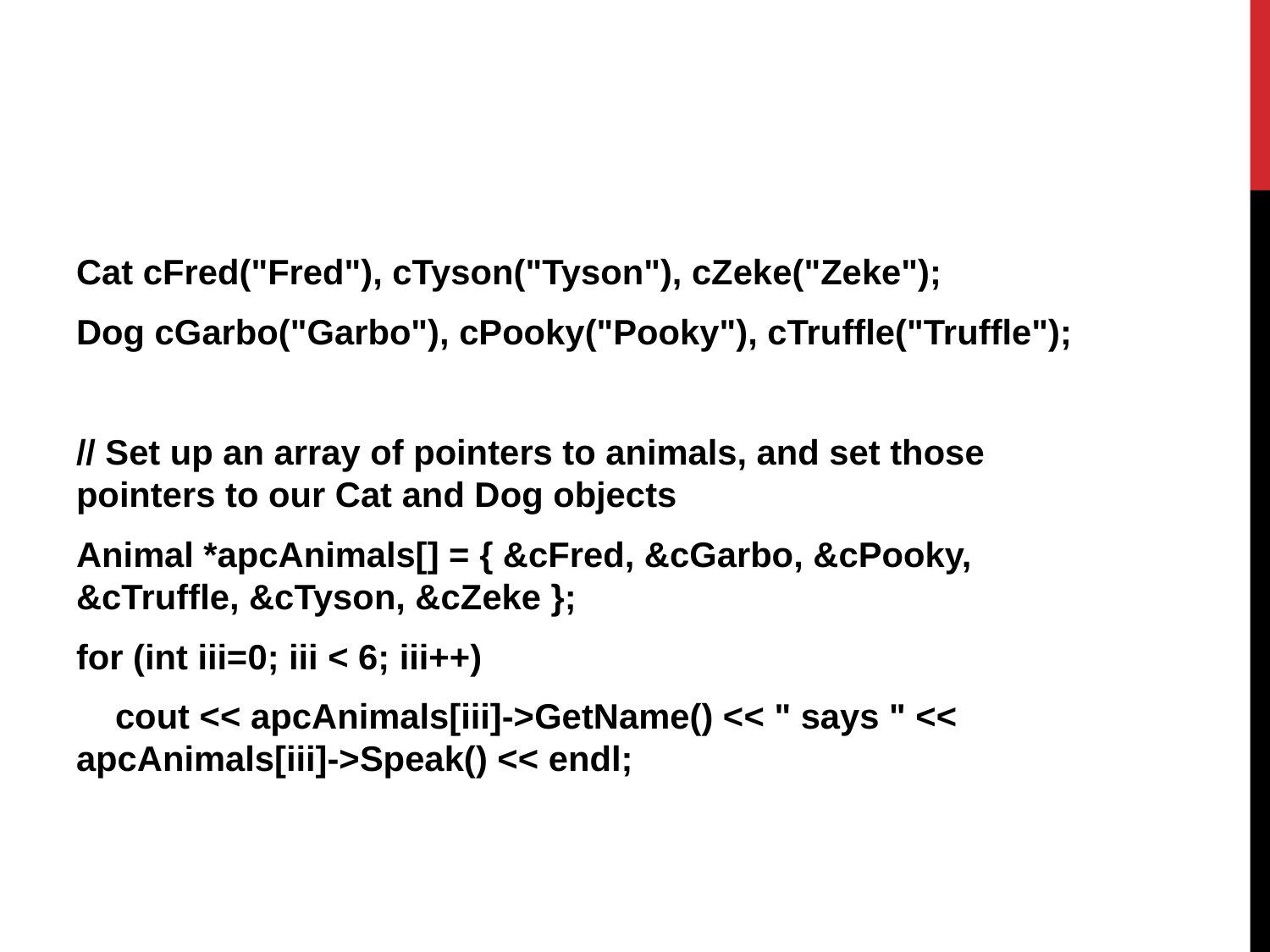

Cat cFred("Fred"), cTyson("Tyson"), cZeke("Zeke");
Dog cGarbo("Garbo"), cPooky("Pooky"), cTruffle("Truffle");

// Set up an array of pointers to animals, and set those pointers to our Cat and Dog objects
Animal *apcAnimals[] = { &cFred, &cGarbo, &cPooky, &cTruffle, &cTyson, &cZeke };
for (int iii=0; iii < 6; iii++)
    cout << apcAnimals[iii]->GetName() << " says " << apcAnimals[iii]->Speak() << endl;